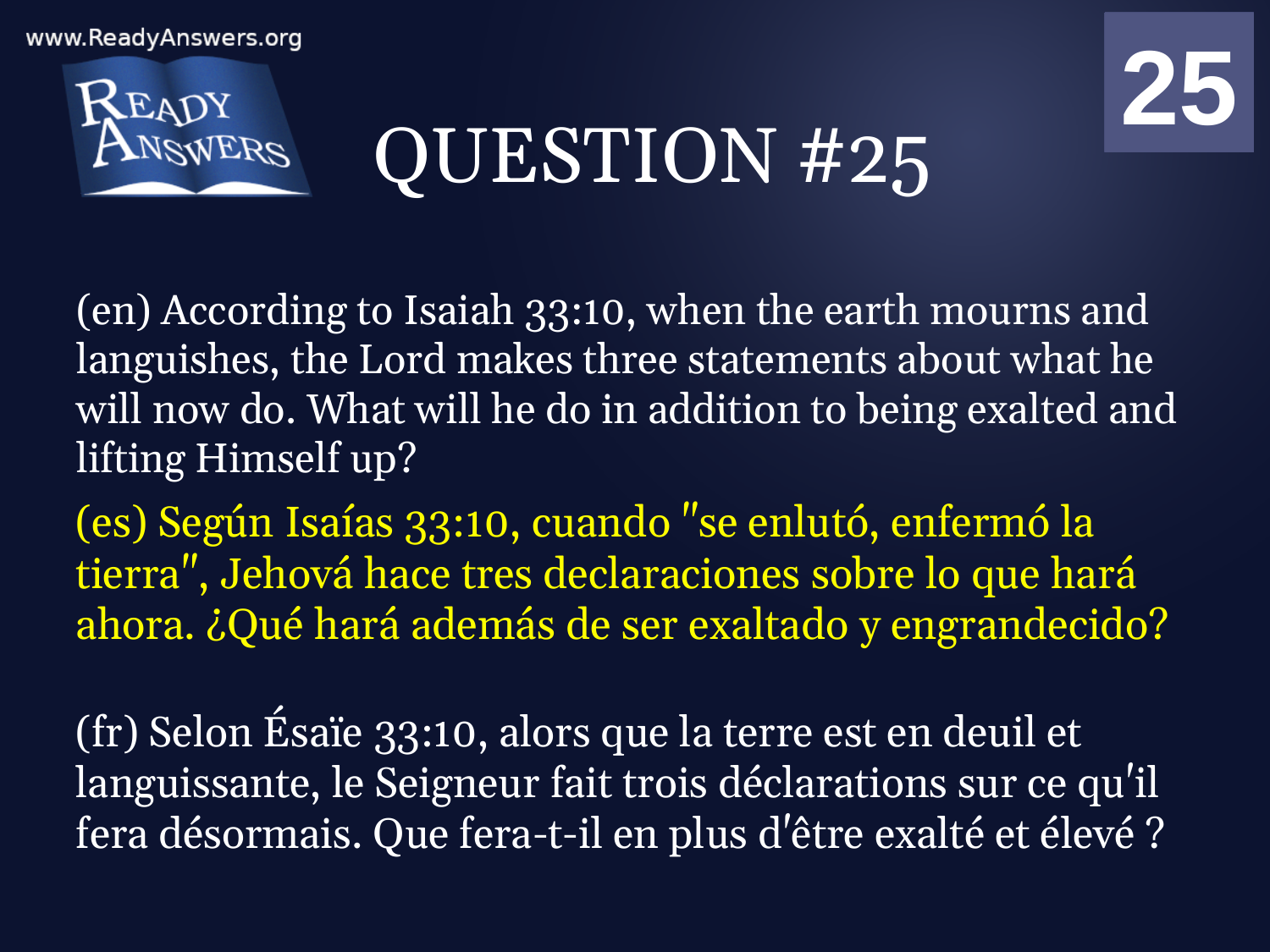

01
02
03
04
05
06
07
08
09
10
11
12
13
14
15
16
17
18
19
20
21
22
23
24
25
00
# QUESTION #25
(en) According to Isaiah 33:10, when the earth mourns and languishes, the Lord makes three statements about what he will now do. What will he do in addition to being exalted and lifting Himself up?
(es) Según Isaías 33:10, cuando "se enlutó, enfermó la tierra", Jehová hace tres declaraciones sobre lo que hará ahora. ¿Qué hará además de ser exaltado y engrandecido?
(fr) Selon Ésaïe 33:10, alors que la terre est en deuil et languissante, le Seigneur fait trois déclarations sur ce qu'il fera désormais. Que fera-t-il en plus d'être exalté et élevé ?